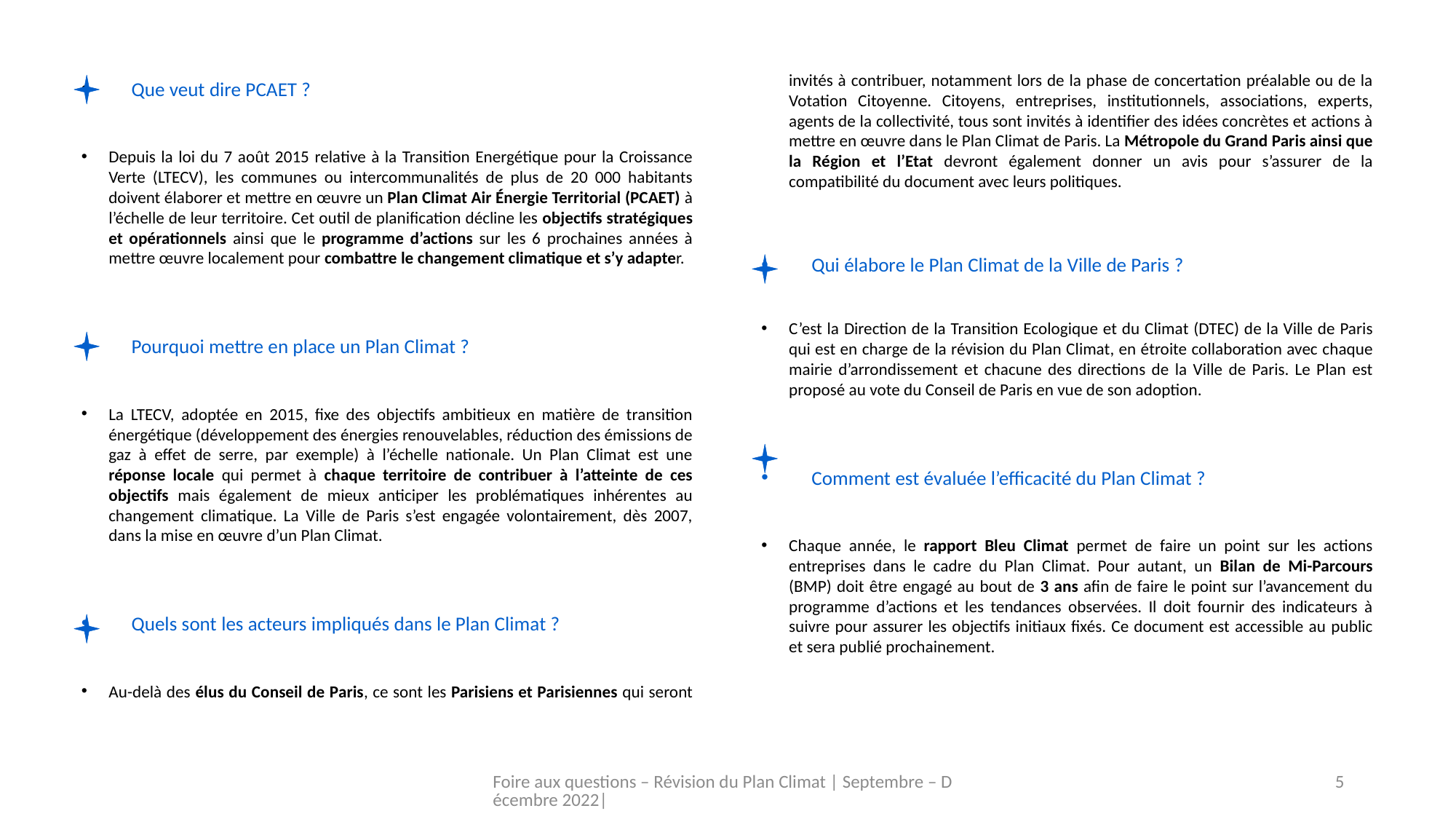

Que veut dire PCAET ?

Depuis la loi du 7 août 2015 relative à la Transition Energétique pour la Croissance Verte (LTECV), les communes ou intercommunalités de plus de 20 000 habitants doivent élaborer et mettre en œuvre un Plan Climat Air Énergie Territorial (PCAET) à l’échelle de leur territoire. Cet outil de planification décline les objectifs stratégiques et opérationnels ainsi que le programme d’actions sur les 6 prochaines années à mettre œuvre localement pour combattre le changement climatique et s’y adapter.

     Pourquoi mettre en place un Plan Climat ?

La LTECV, adoptée en 2015, fixe des objectifs ambitieux en matière de transition énergétique (développement des énergies renouvelables, réduction des émissions de gaz à effet de serre, par exemple) à l’échelle nationale. Un Plan Climat est une réponse locale qui permet à chaque territoire de contribuer à l’atteinte de ces objectifs mais également de mieux anticiper les problématiques inhérentes au changement climatique. La Ville de Paris s’est engagée volontairement, dès 2007, dans la mise en œuvre d’un Plan Climat.

     Quels sont les acteurs impliqués dans le Plan Climat ?

Au-delà des élus du Conseil de Paris, ce sont les Parisiens et Parisiennes qui seront invités à contribuer, notamment lors de la phase de concertation préalable ou de la Votation Citoyenne. Citoyens, entreprises, institutionnels, associations, experts, agents de la collectivité, tous sont invités à identifier des idées concrètes et actions à mettre en œuvre dans le Plan Climat de Paris. La Métropole du Grand Paris ainsi que la Région et l’Etat devront également donner un avis pour s’assurer de la compatibilité du document avec leurs politiques.

     Qui élabore le Plan Climat de la Ville de Paris ?

C’est la Direction de la Transition Ecologique et du Climat (DTEC) de la Ville de Paris qui est en charge de la révision du Plan Climat, en étroite collaboration avec chaque mairie d’arrondissement et chacune des directions de la Ville de Paris. Le Plan est proposé au vote du Conseil de Paris en vue de son adoption.

     Comment est évaluée l’efficacité du Plan Climat ?

Chaque année, le rapport Bleu Climat permet de faire un point sur les actions entreprises dans le cadre du Plan Climat. Pour autant, un Bilan de Mi-Parcours (BMP) doit être engagé au bout de 3 ans afin de faire le point sur l’avancement du programme d’actions et les tendances observées. Il doit fournir des indicateurs à suivre pour assurer les objectifs initiaux fixés. Ce document est accessible au public et sera publié prochainement.

Foire aux questions – Révision du Plan Climat | Septembre – Décembre 2022|
5